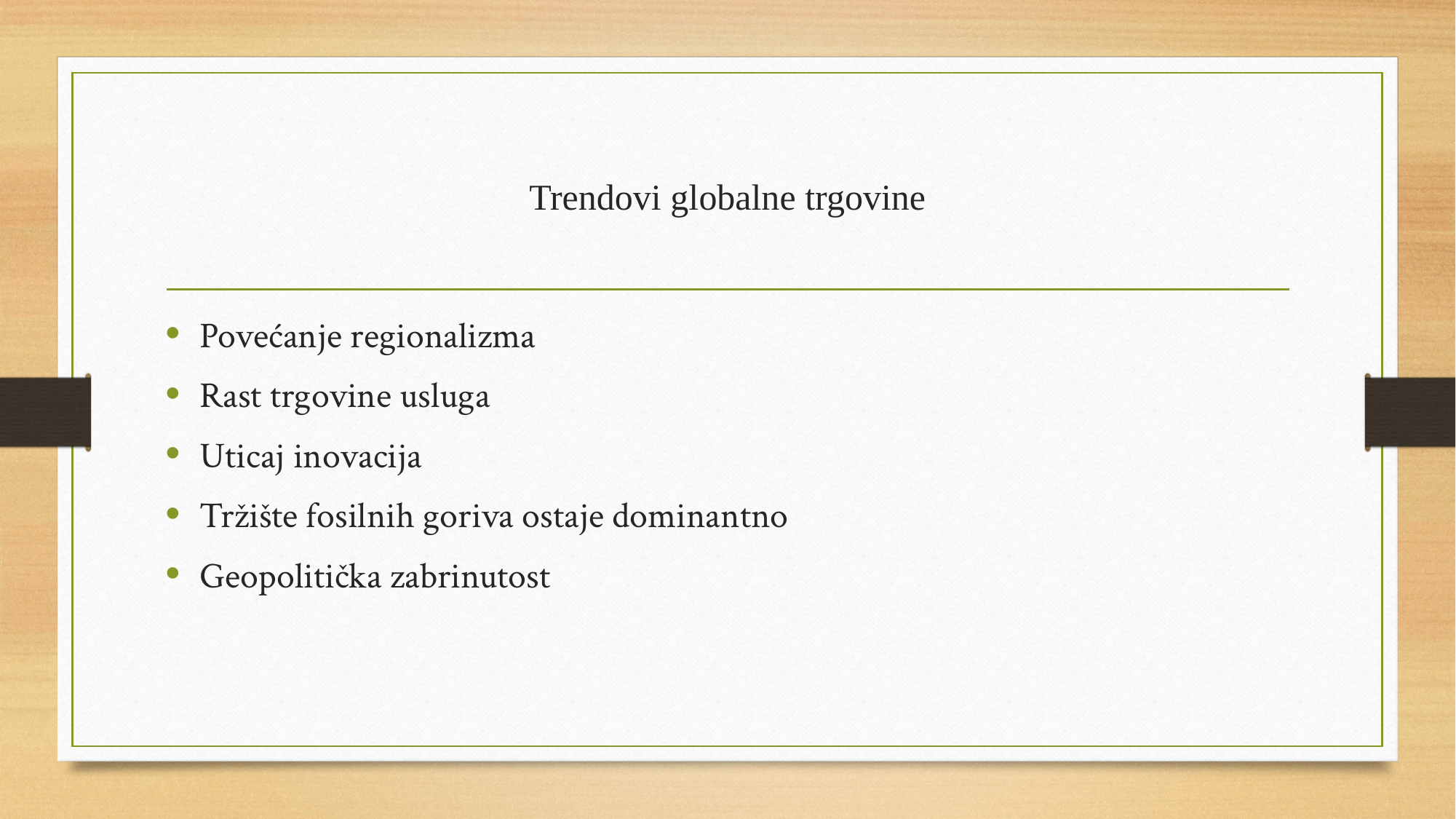

# Trendovi globalne trgovine
Povećanje regionalizma
Rast trgovine usluga
Uticaj inovacija
Tržište fosilnih goriva ostaje dominantno
Geopolitička zabrinutost